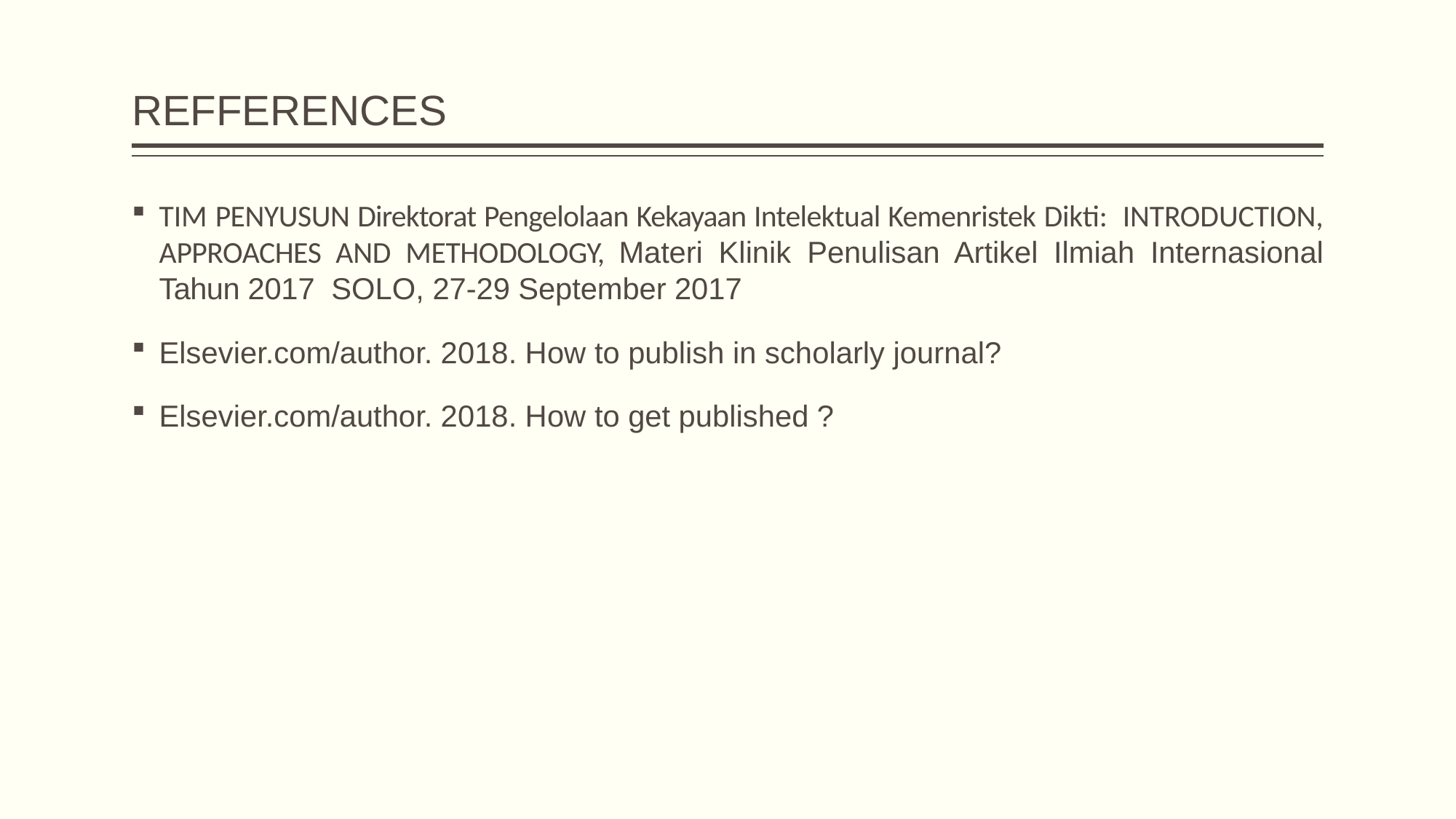

# REFFERENCES
TIM PENYUSUN Direktorat Pengelolaan Kekayaan Intelektual Kemenristek Dikti:  INTRODUCTION, APPROACHES AND METHODOLOGY, Materi Klinik Penulisan Artikel Ilmiah Internasional Tahun 2017  SOLO, 27-29 September 2017
Elsevier.com/author. 2018. How to publish in scholarly journal?
Elsevier.com/author. 2018. How to get published ?